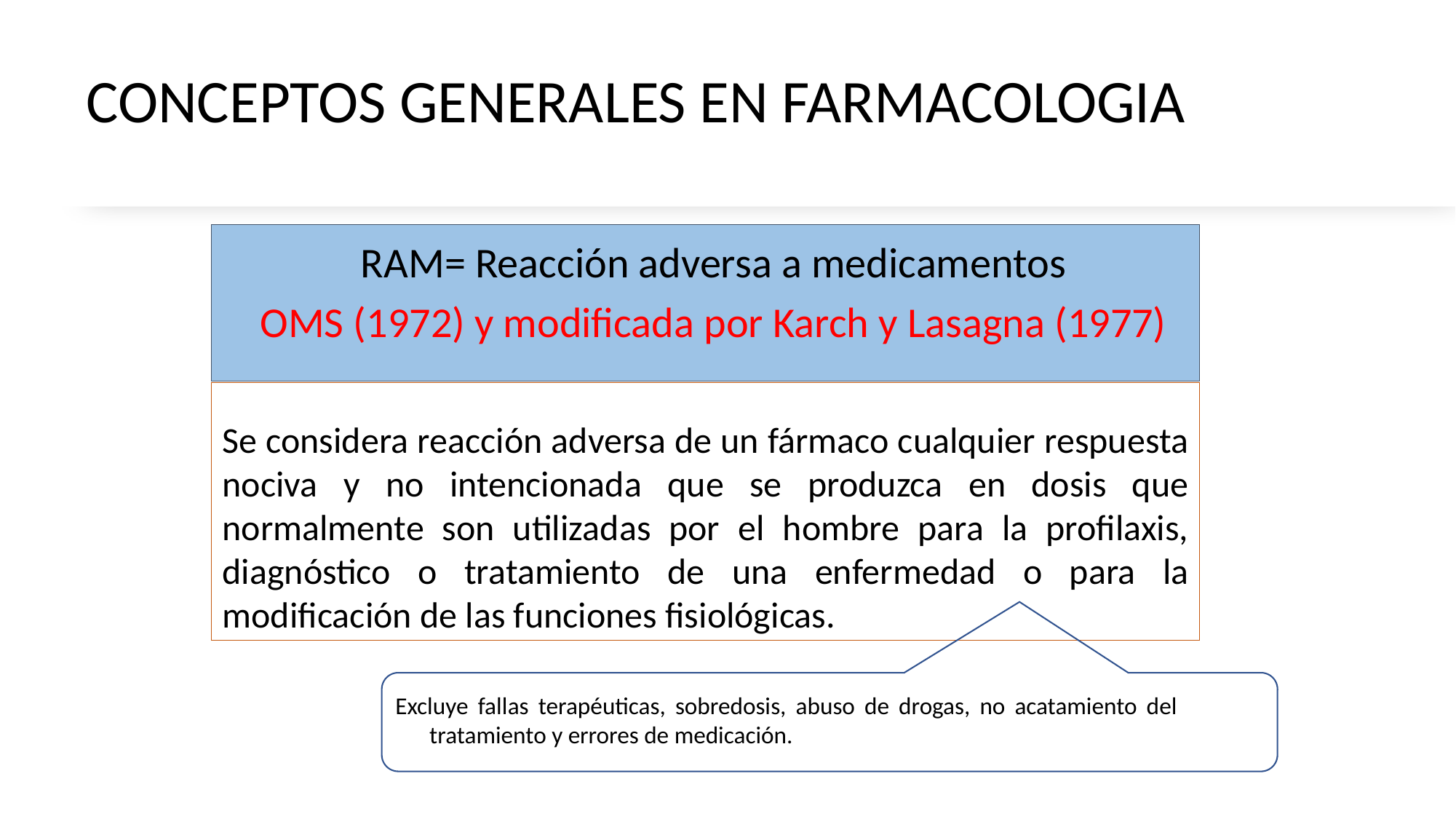

# CONCEPTOS GENERALES EN FARMACOLOGIA
RAM= Reacción adversa a medicamentos
OMS (1972) y modificada por Karch y Lasagna (1977)

Excluye fallas terapéuticas, sobredosis, abuso de drogas, no acatamiento del tratamiento y errores de medicación.

Se considera reacción adversa de un fármaco cualquier respuesta nociva y no intencionada que se produzca en dosis que normalmente son utilizadas por el hombre para la profilaxis, diagnóstico o tratamiento de una enfermedad o para la modificación de las funciones fisiológicas.